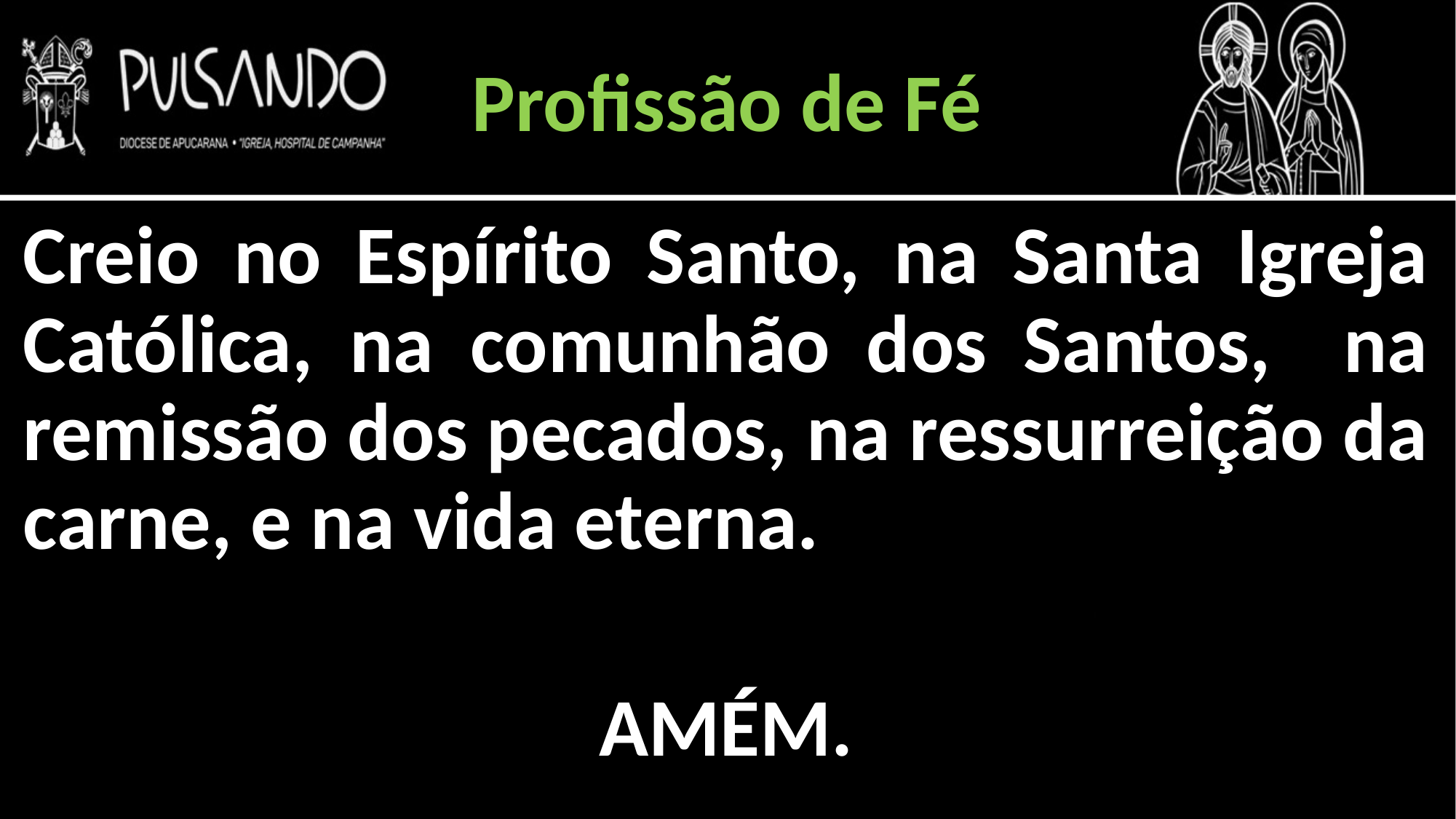

Profissão de Fé
Creio no Espírito Santo, na Santa Igreja Católica, na comunhão dos Santos,  na remissão dos pecados, na ressurreição da carne, e na vida eterna.

AMÉM.